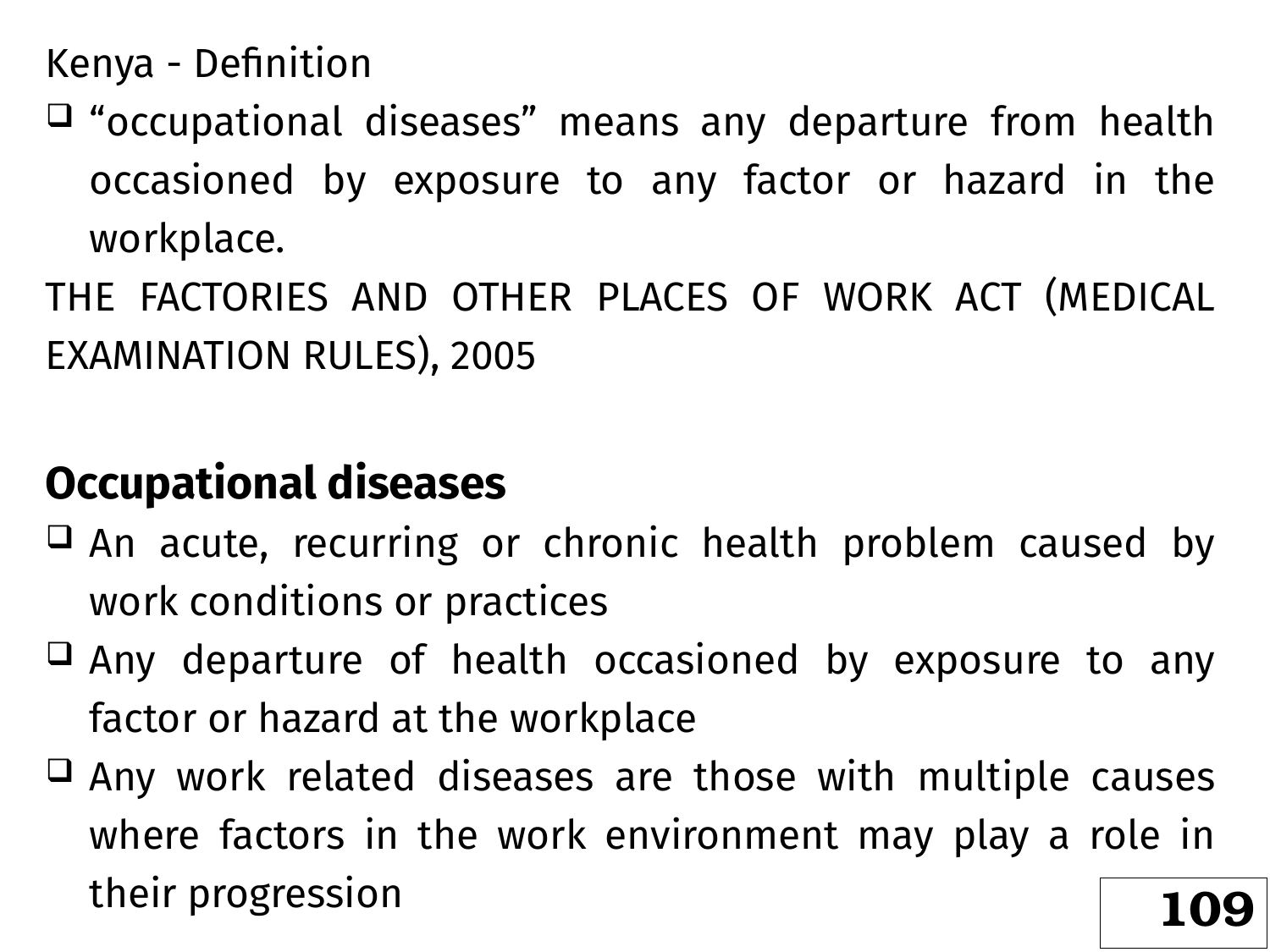

Kenya - Definition
“occupational diseases” means any departure from health occasioned by exposure to any factor or hazard in the workplace.
THE FACTORIES AND OTHER PLACES OF WORK ACT (MEDICAL EXAMINATION RULES), 2005

Occupational diseases
An acute, recurring or chronic health problem caused by work conditions or practices
Any departure of health occasioned by exposure to any factor or hazard at the workplace
Any work related diseases are those with multiple causes where factors in the work environment may play a role in their progression

109